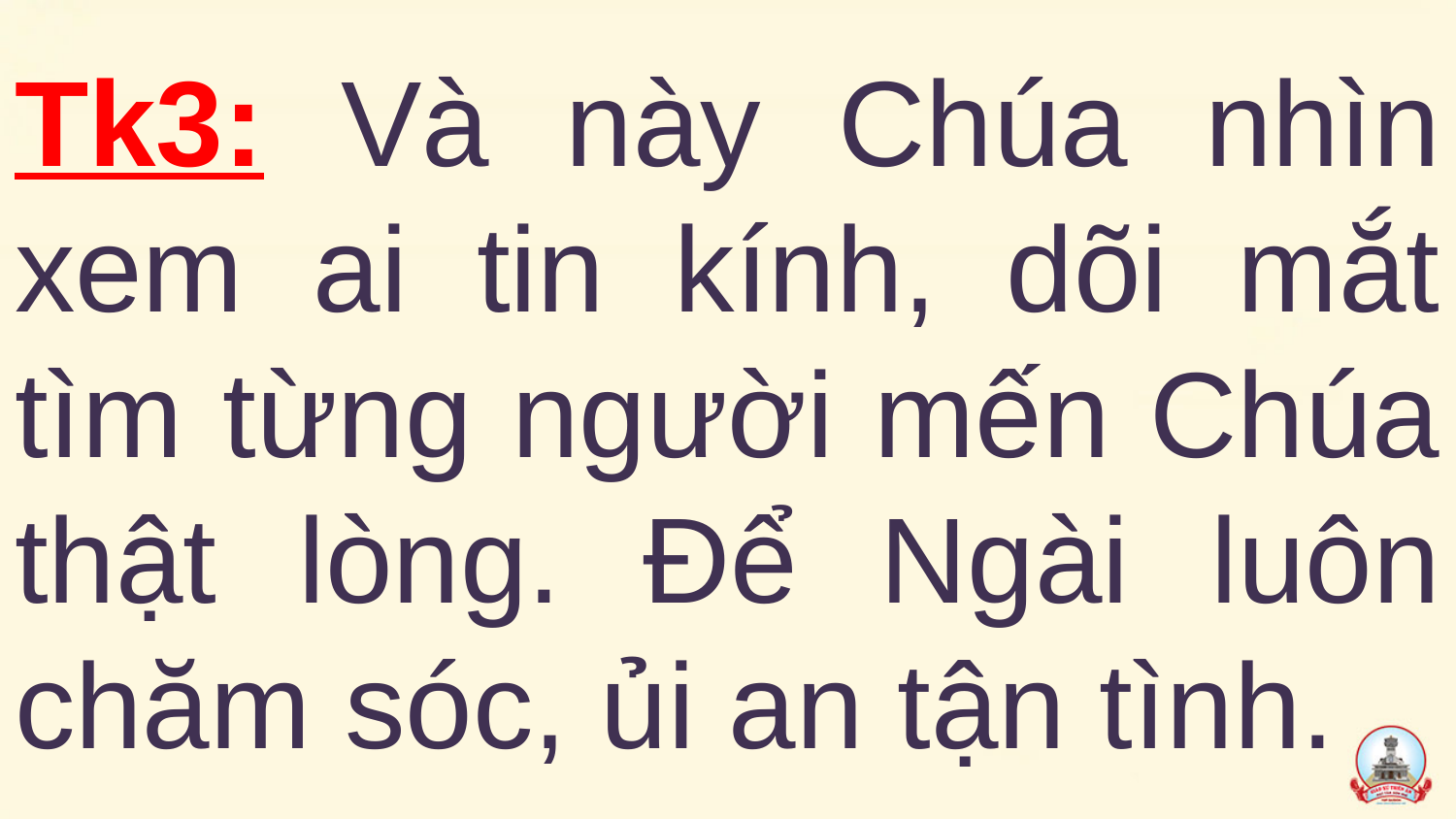

# Tk3: Và này Chúa nhìn xem ai tin kính, dõi mắt tìm từng người mến Chúa thật lòng. Để Ngài luôn chăm sóc, ủi an tận tình.